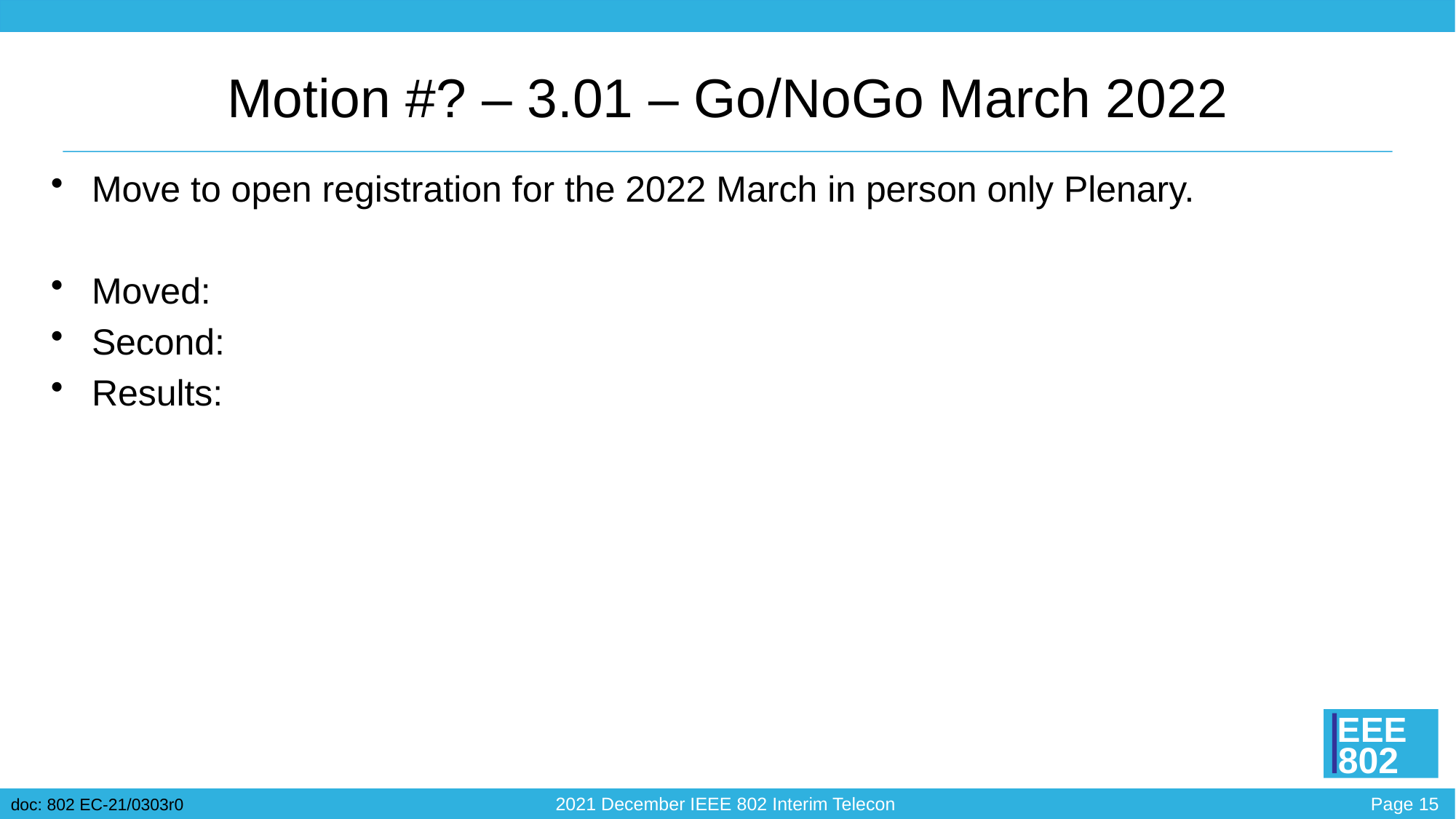

# Motion #? – 3.01 – Go/NoGo March 2022
Move to open registration for the 2022 March in person only Plenary.

Moved:
Second:
Results: